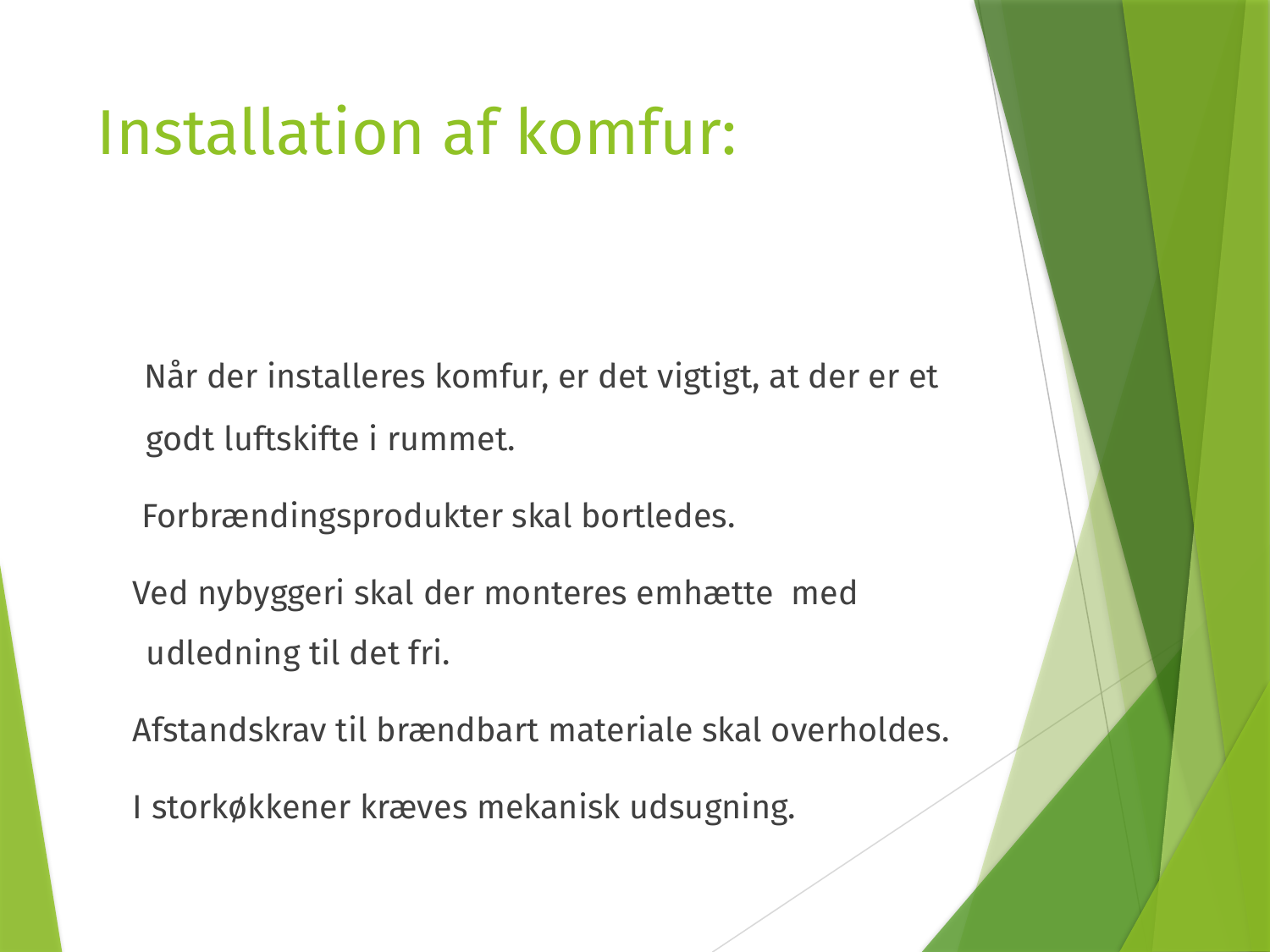

# Installation af komfur:
    Når der installeres komfur, er det vigtigt, at der er et godt luftskifte i rummet.
     Forbrændingsprodukter skal bortledes.
    Ved nybyggeri skal der monteres emhætte  med udledning til det fri.
    Afstandskrav til brændbart materiale skal overholdes.
    I storkøkkener kræves mekanisk udsugning.